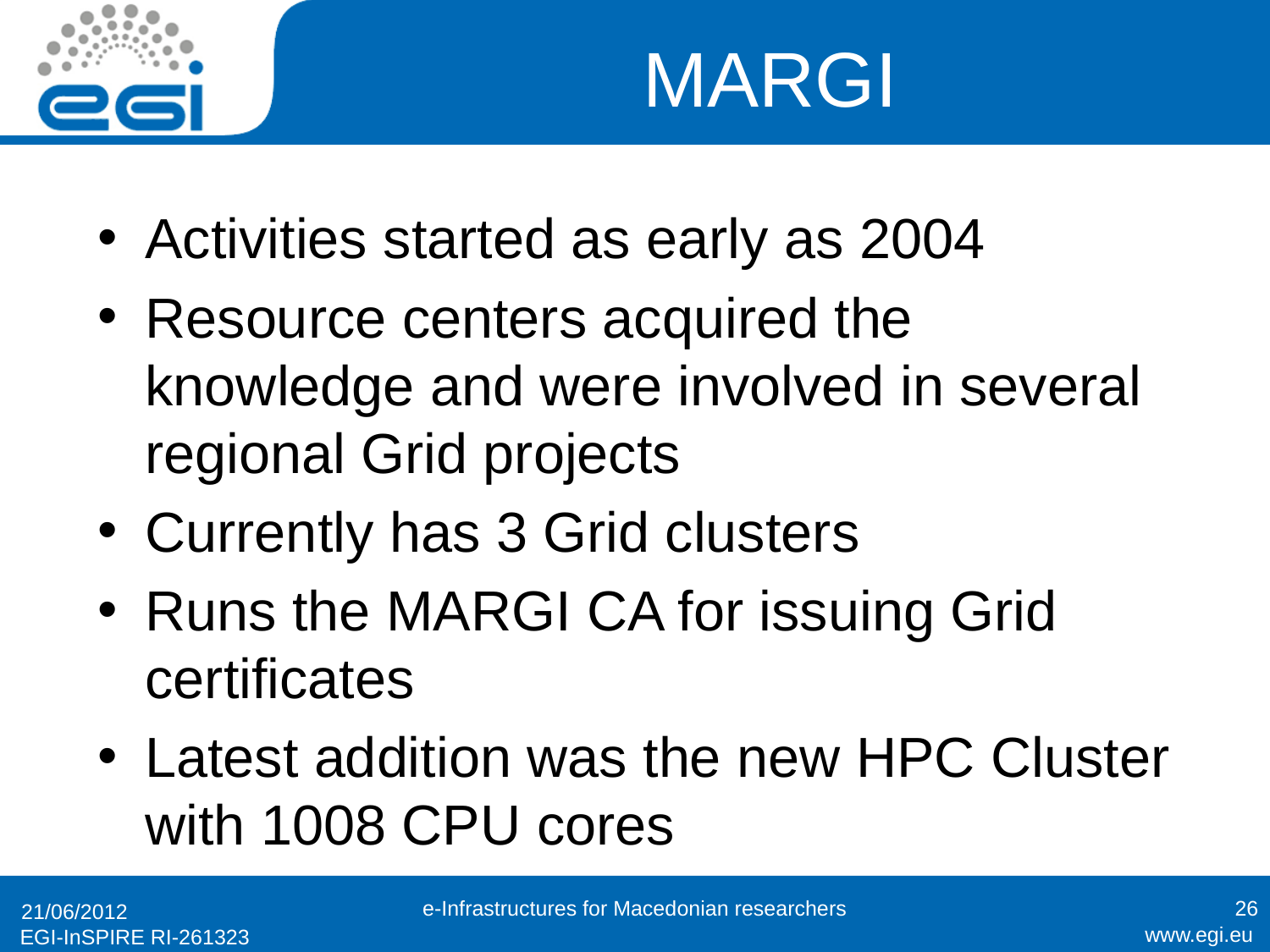

# MARGI
Activities started as early as 2004
Resource centers acquired the knowledge and were involved in several regional Grid projects
Currently has 3 Grid clusters
Runs the MARGI CA for issuing Grid certificates
Latest addition was the new HPC Cluster with 1008 CPU cores
e-Infrastructures for Macedonian researchers
26
21/06/2012